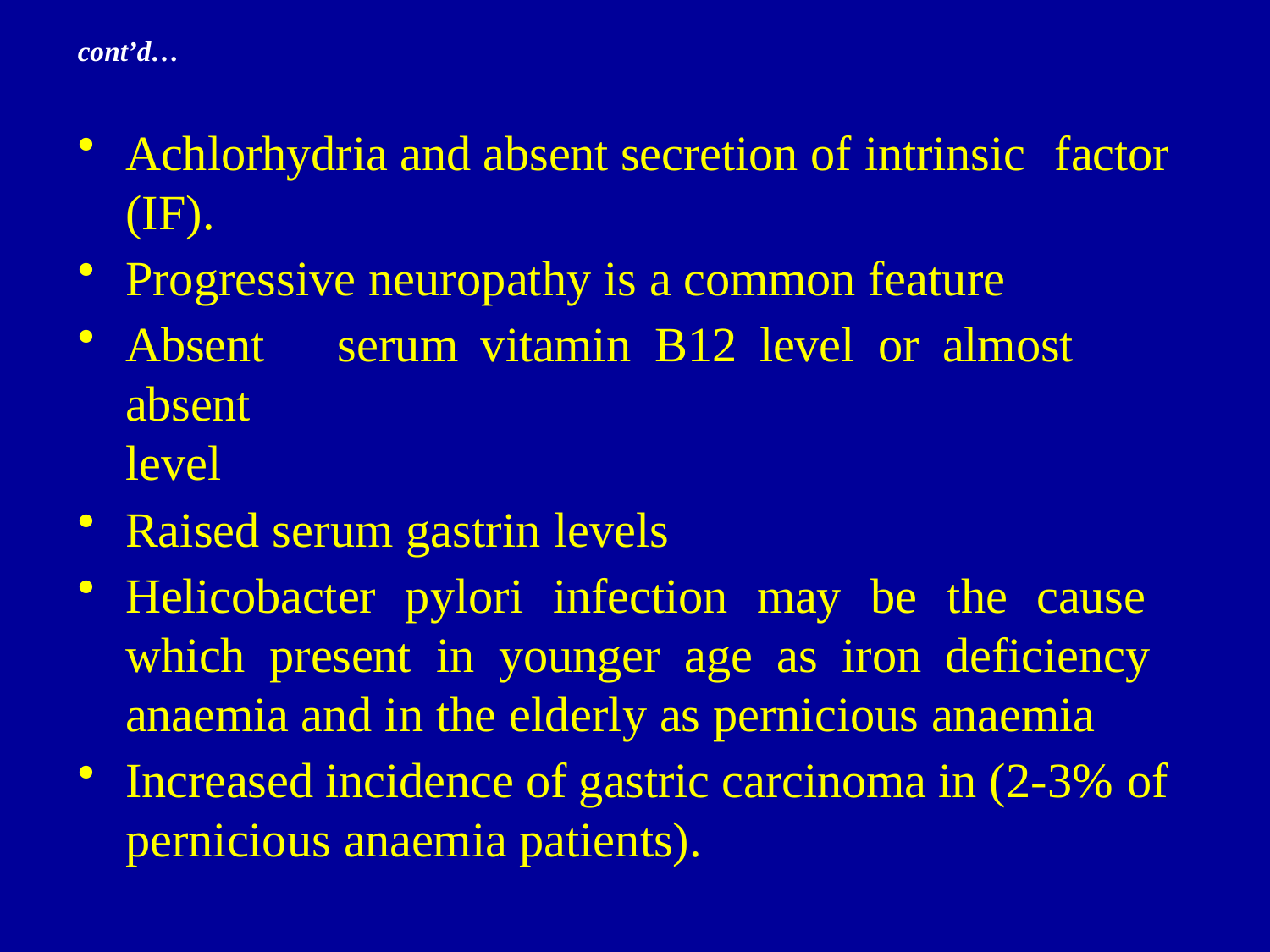

cont’d…
# Achlorhydria and absent secretion of intrinsic  factor
(IF).
Progressive neuropathy is a common feature
Absent	serum	vitamin	B12	level	or	almost	absent
level
Raised serum gastrin levels
Helicobacter pylori infection may be the cause  which present in younger age as iron deficiency  anaemia and in the elderly as pernicious anaemia
Increased incidence of gastric carcinoma in (2-3% of
pernicious anaemia patients).